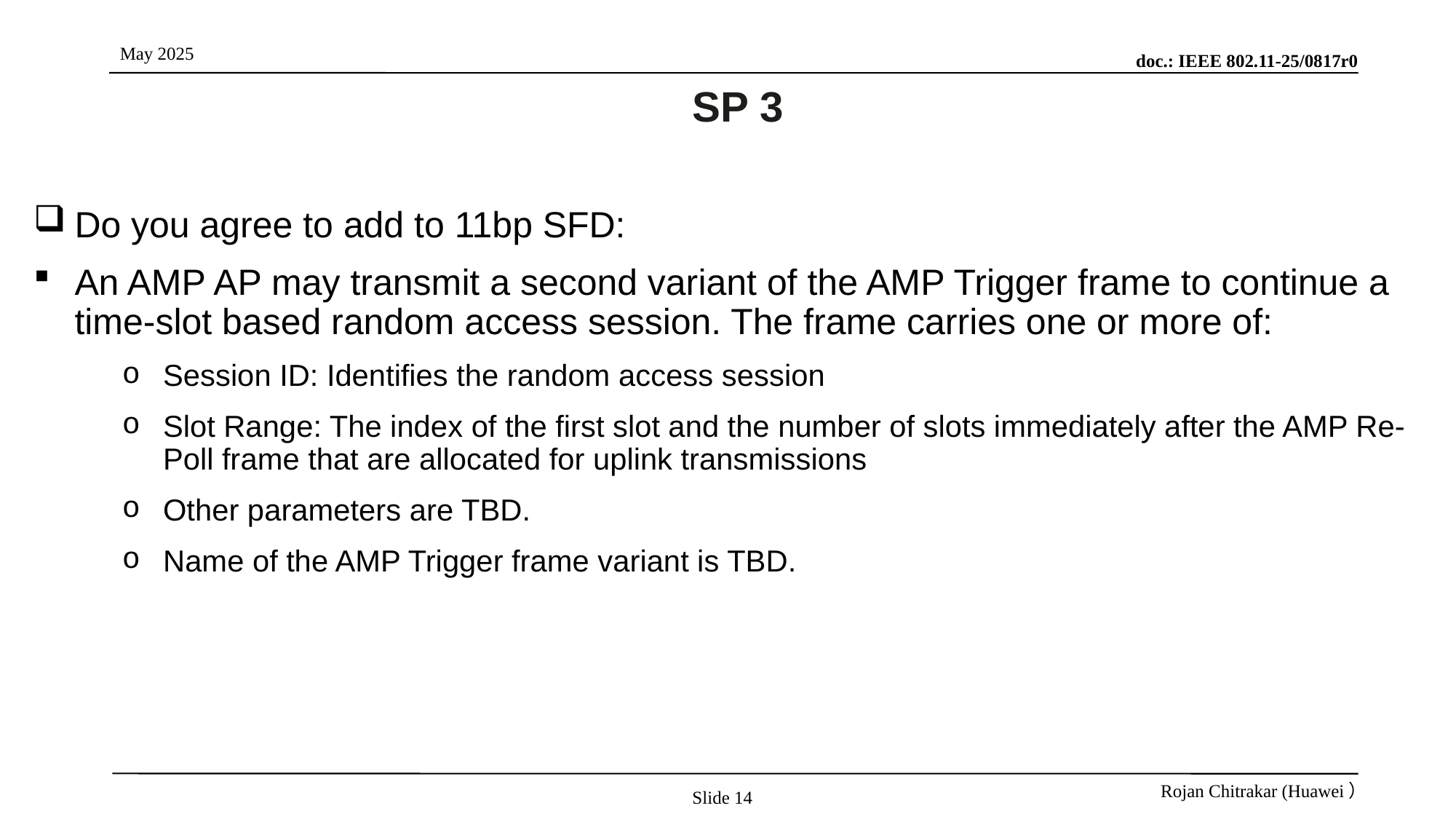

# SP 3
Do you agree to add to 11bp SFD:
An AMP AP may transmit a second variant of the AMP Trigger frame to continue a time-slot based random access session. The frame carries one or more of:
Session ID: Identifies the random access session
Slot Range: The index of the first slot and the number of slots immediately after the AMP Re-Poll frame that are allocated for uplink transmissions
	Other parameters are TBD.
Name of the AMP Trigger frame variant is TBD.

Slide 14